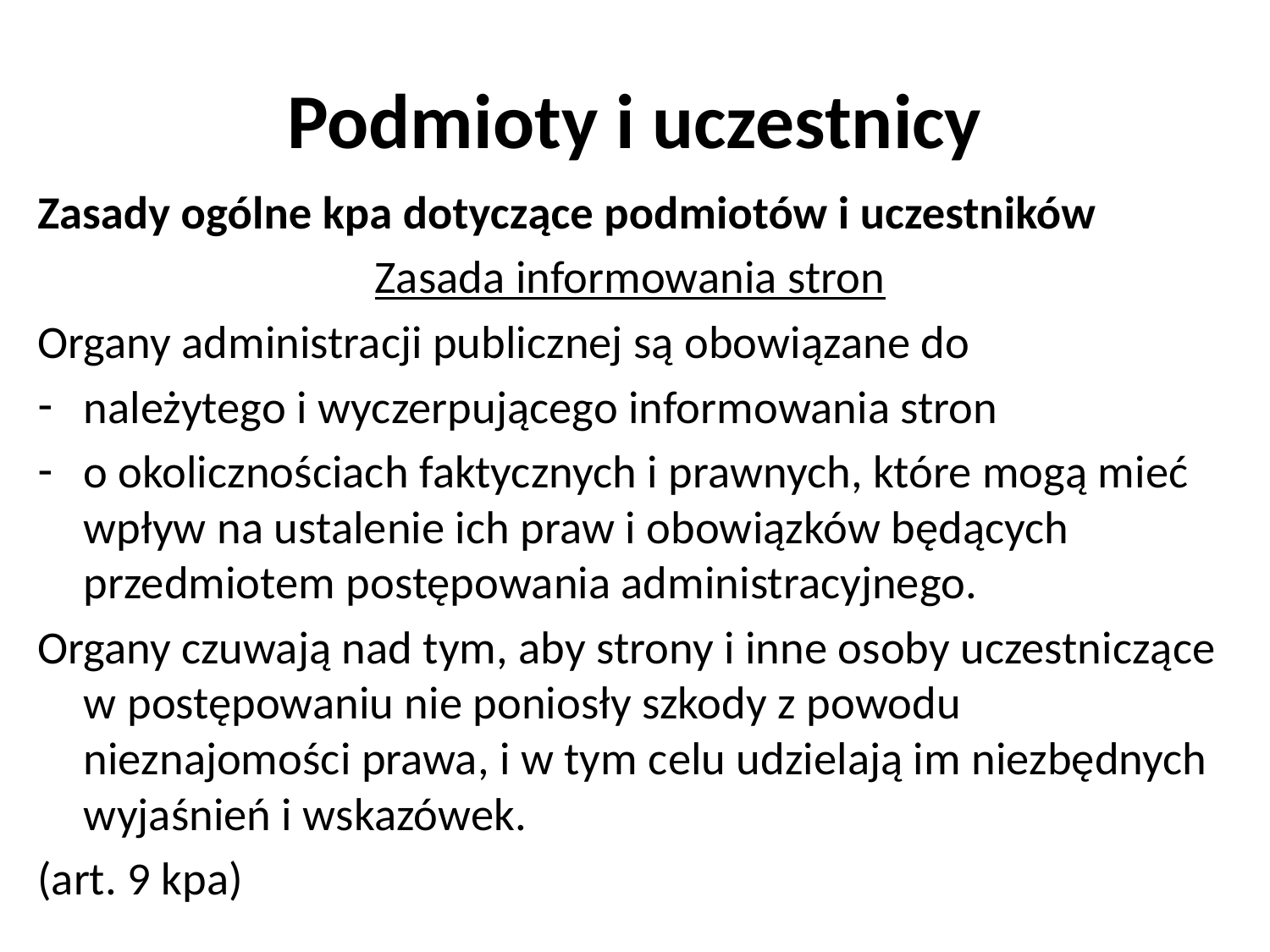

# Podmioty i uczestnicy
Zasady ogólne kpa dotyczące podmiotów i uczestników
Zasada informowania stron
Organy administracji publicznej są obowiązane do
należytego i wyczerpującego informowania stron
o okolicznościach faktycznych i prawnych, które mogą mieć wpływ na ustalenie ich praw i obowiązków będących przedmiotem postępowania administracyjnego.
Organy czuwają nad tym, aby strony i inne osoby uczestniczące w postępowaniu nie poniosły szkody z powodu nieznajomości prawa, i w tym celu udzielają im niezbędnych wyjaśnień i wskazówek.
(art. 9 kpa)